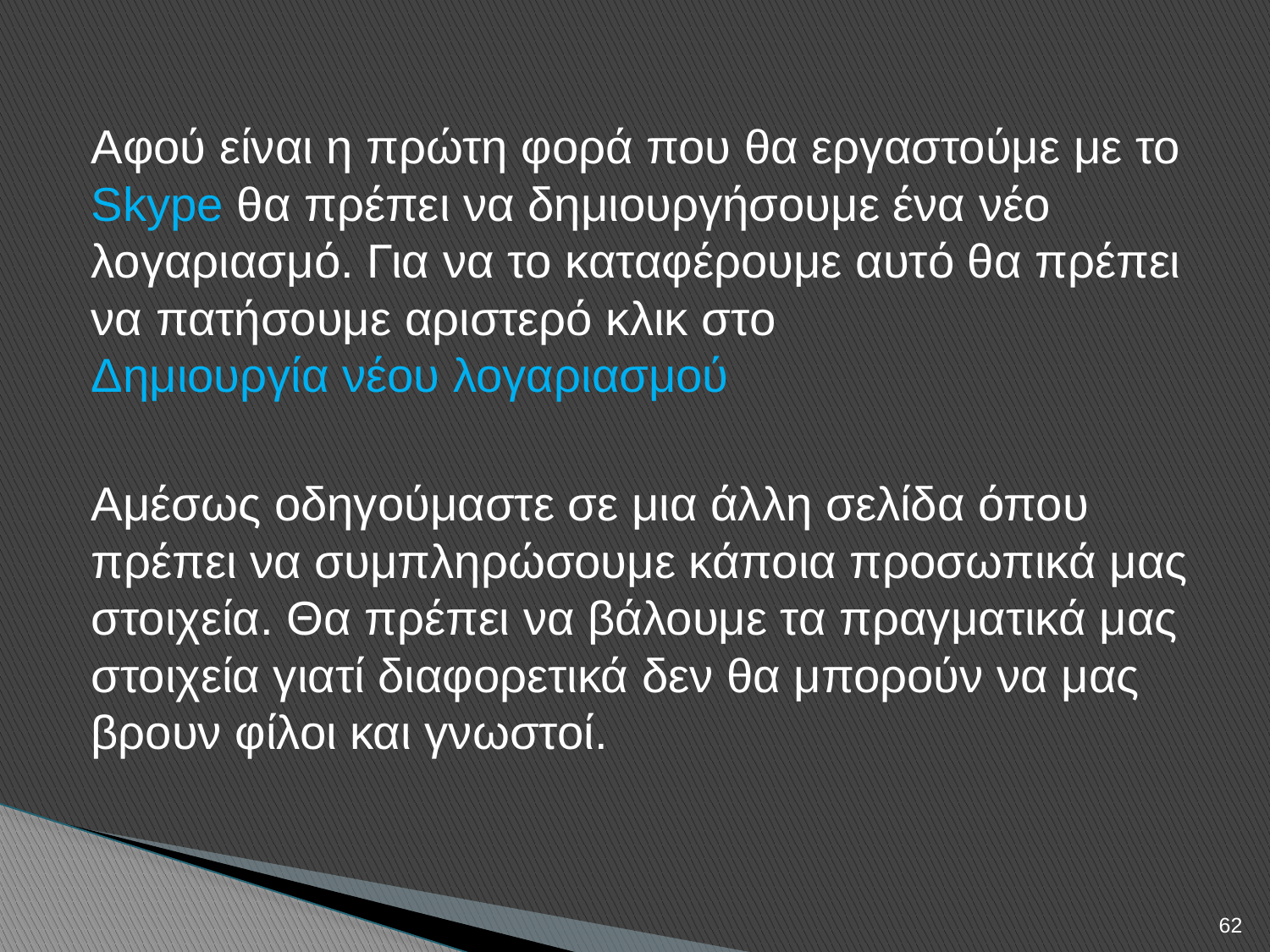

Αφού είναι η πρώτη φορά που θα εργαστούμε με το Skype θα πρέπει να δημιουργήσουμε ένα νέο λογαριασμό. Για να το καταφέρουμε αυτό θα πρέπει να πατήσουμε αριστερό κλικ στο
Δημιουργία νέου λογαριασμού

Αμέσως οδηγούμαστε σε μια άλλη σελίδα όπου πρέπει να συμπληρώσουμε κάποια προσωπικά μας στοιχεία. Θα πρέπει να βάλουμε τα πραγματικά μας στοιχεία γιατί διαφορετικά δεν θα μπορούν να μας βρουν φίλοι και γνωστοί.

62